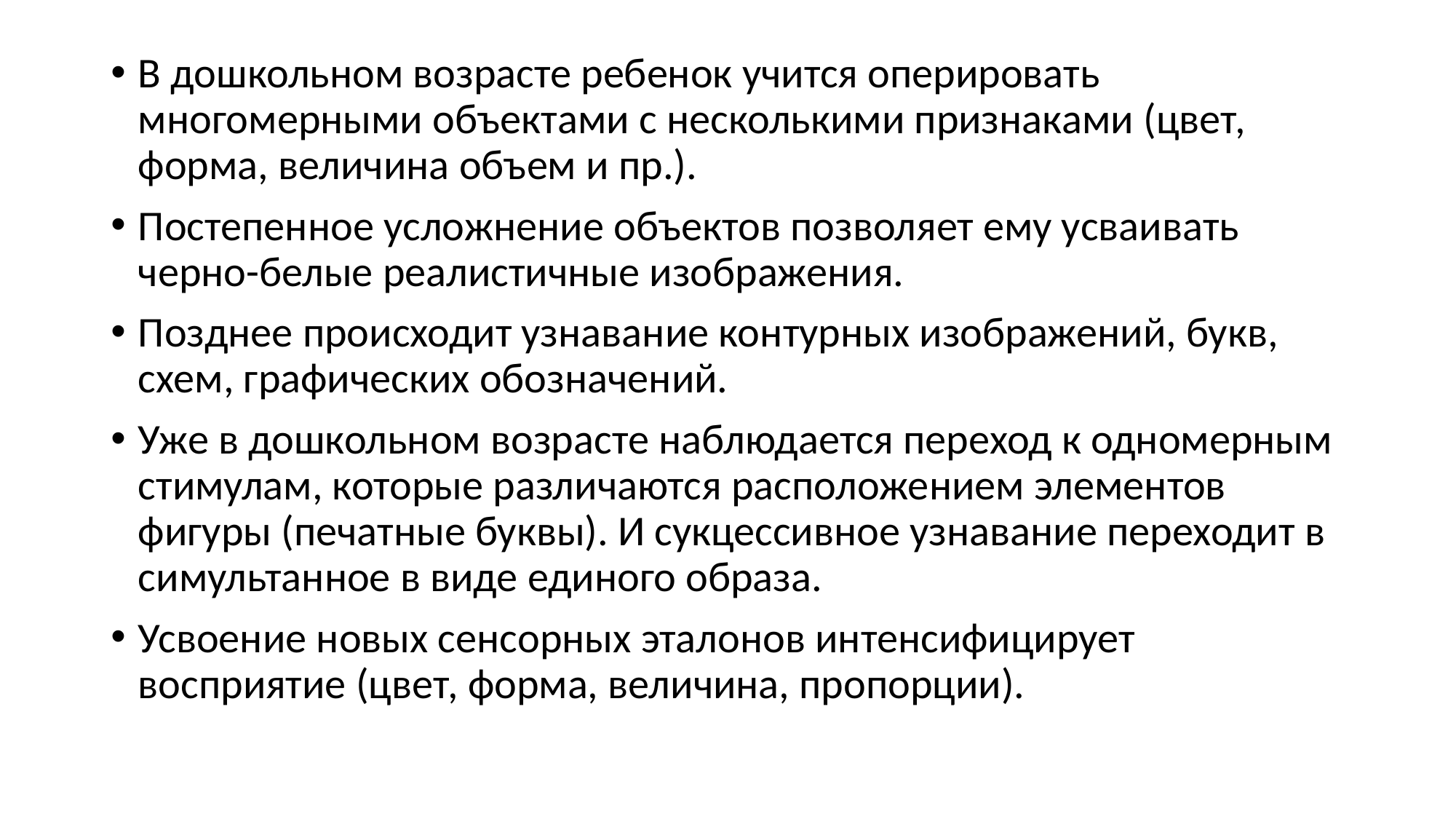

В дошкольном возрасте ребенок учится оперировать многомерными объектами с несколькими признаками (цвет, форма, величина объем и пр.).
Постепенное усложнение объектов позволяет ему усваивать черно-белые реалистичные изображения.
Позднее происходит узнавание контурных изображений, букв, схем, графических обозначений.
Уже в дошкольном возрасте наблюдается переход к одномерным стимулам, которые различаются расположением элементов фигуры (печатные буквы). И сукцессивное узнавание переходит в симультанное в виде единого образа.
Усвоение новых сенсорных эталонов интенсифицирует восприятие (цвет, форма, величина, пропорции).